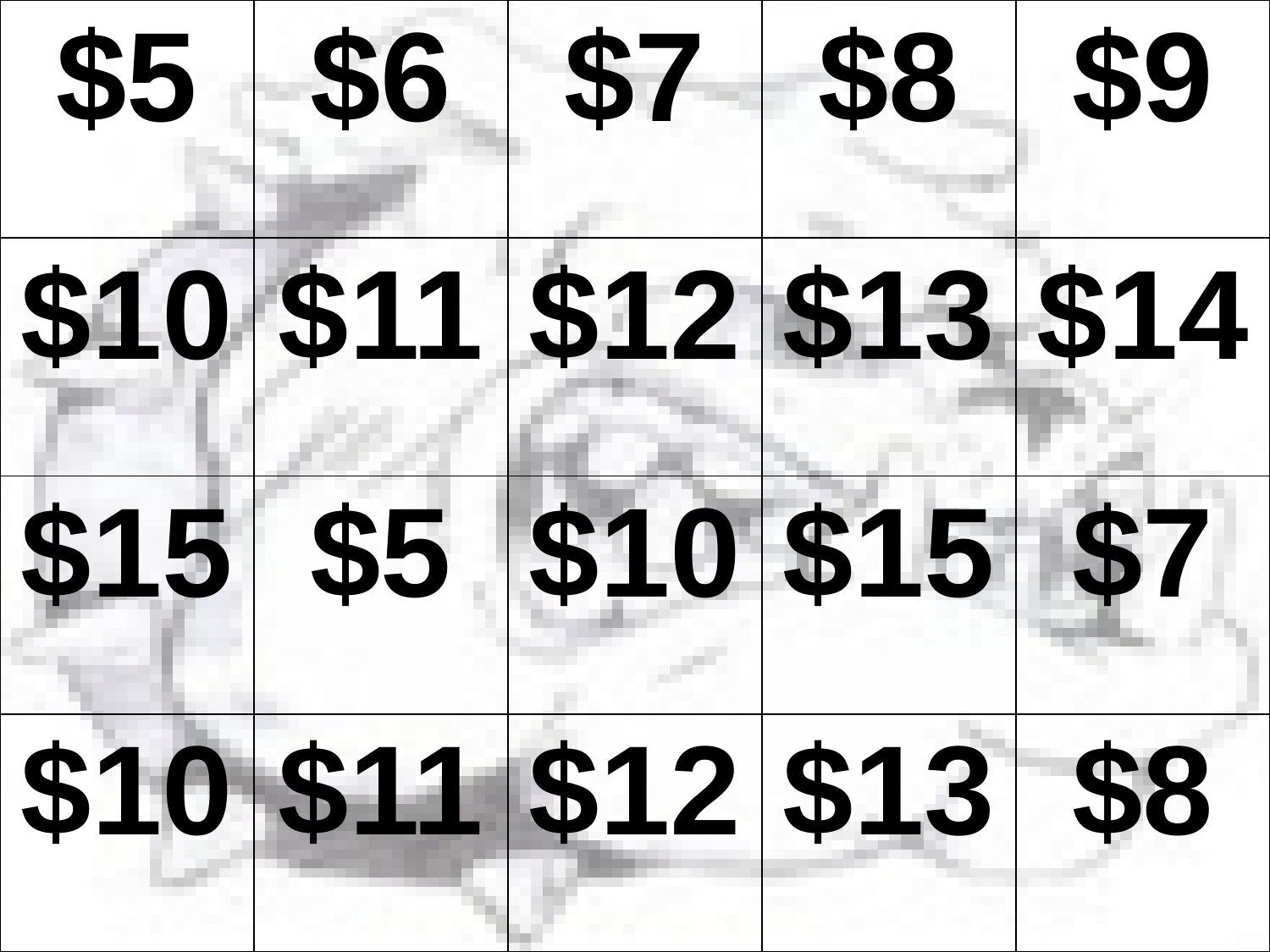

| $5 | $6 | $7 | $8 | $9 |
| --- | --- | --- | --- | --- |
| $10 | $11 | $12 | $13 | $14 |
| $15 | $5 | $10 | $15 | $7 |
| $10 | $11 | $12 | $13 | $8 |